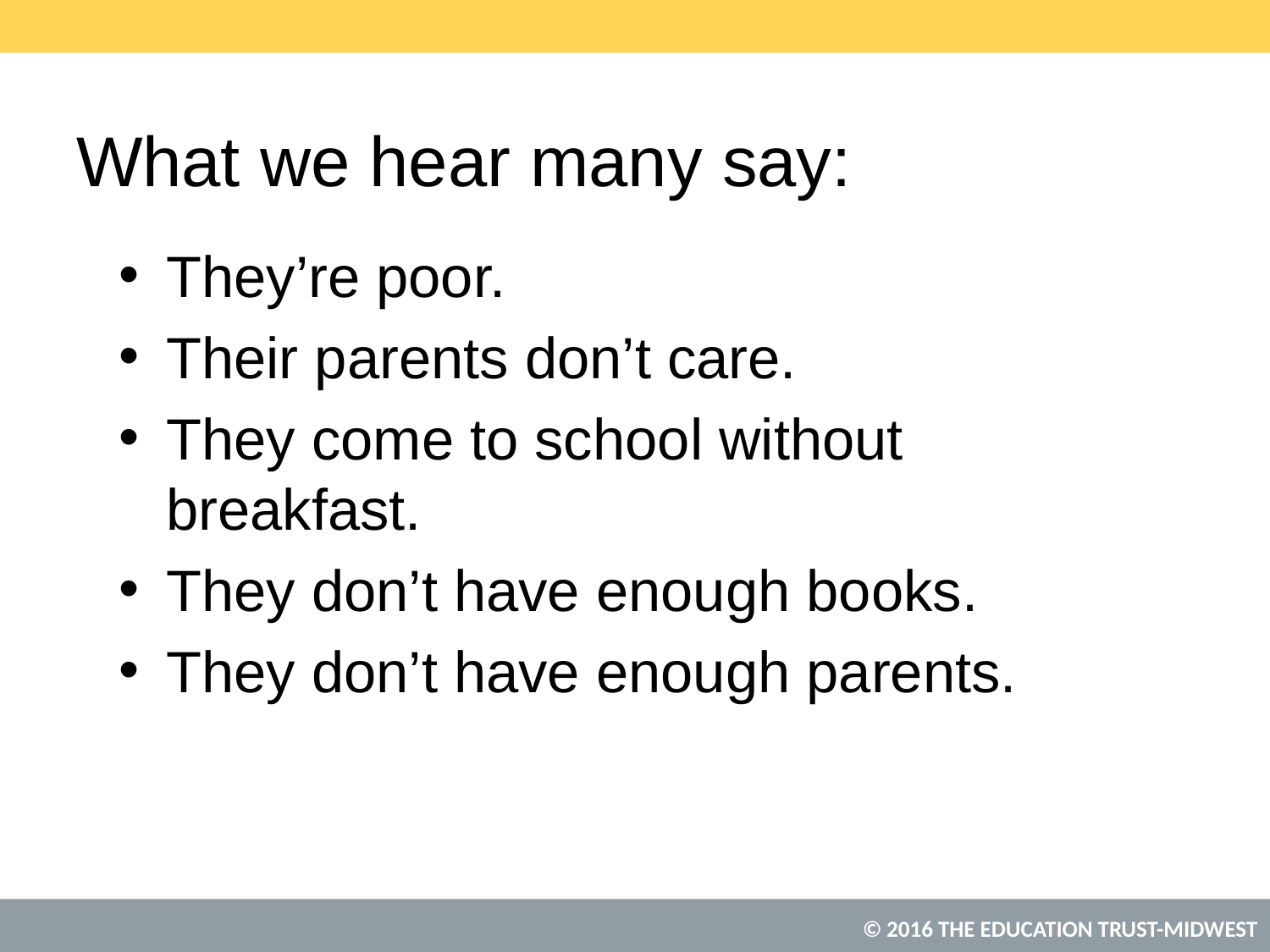

# What we hear many say:
They’re poor.
Their parents don’t care.
They come to school without breakfast.
They don’t have enough books.
They don’t have enough parents.